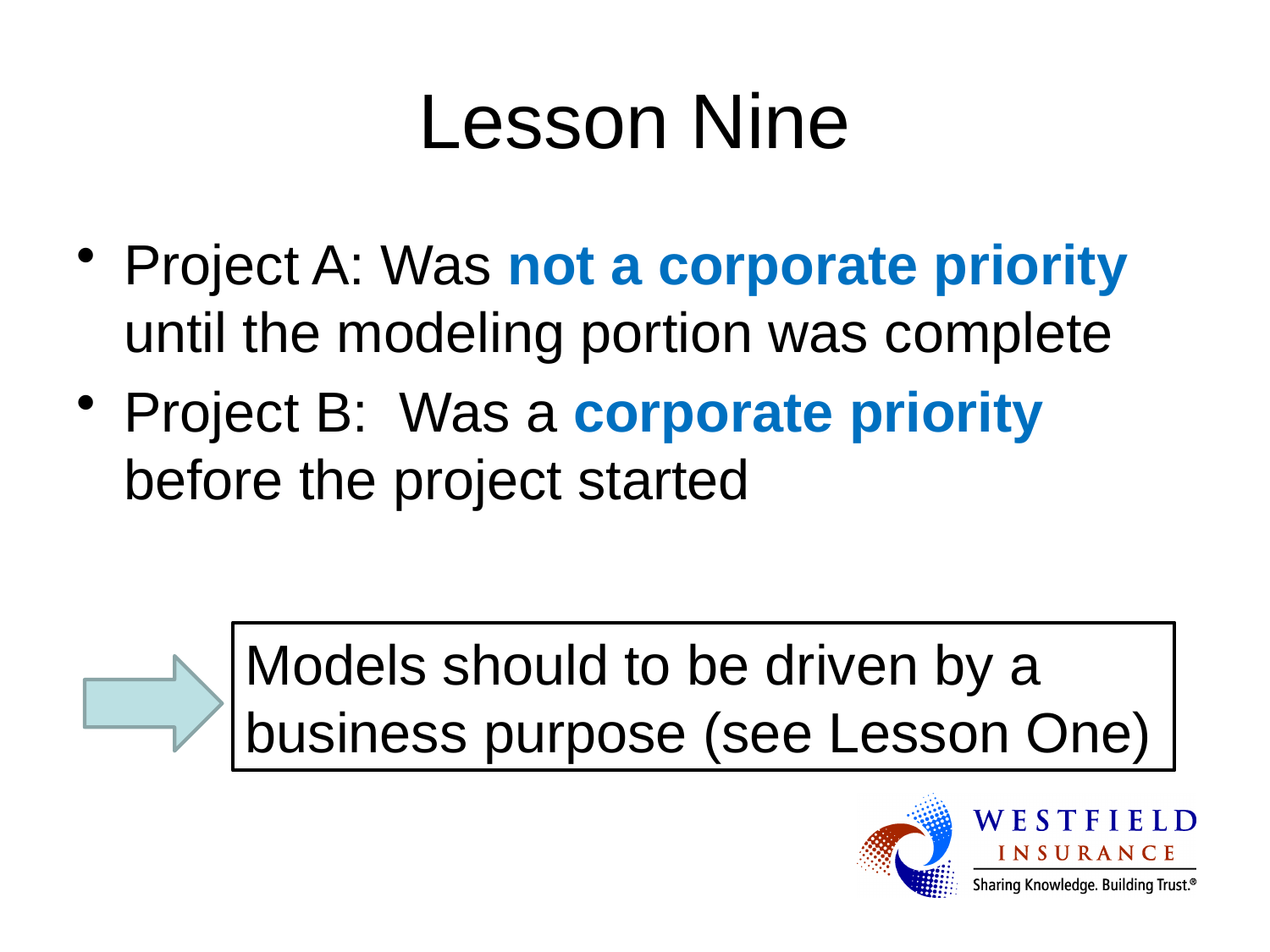

# Lesson Nine
Project A: Was not a corporate priority until the modeling portion was complete
Project B:  Was a corporate priority before the project started
Models should to be driven by a business purpose (see Lesson One)